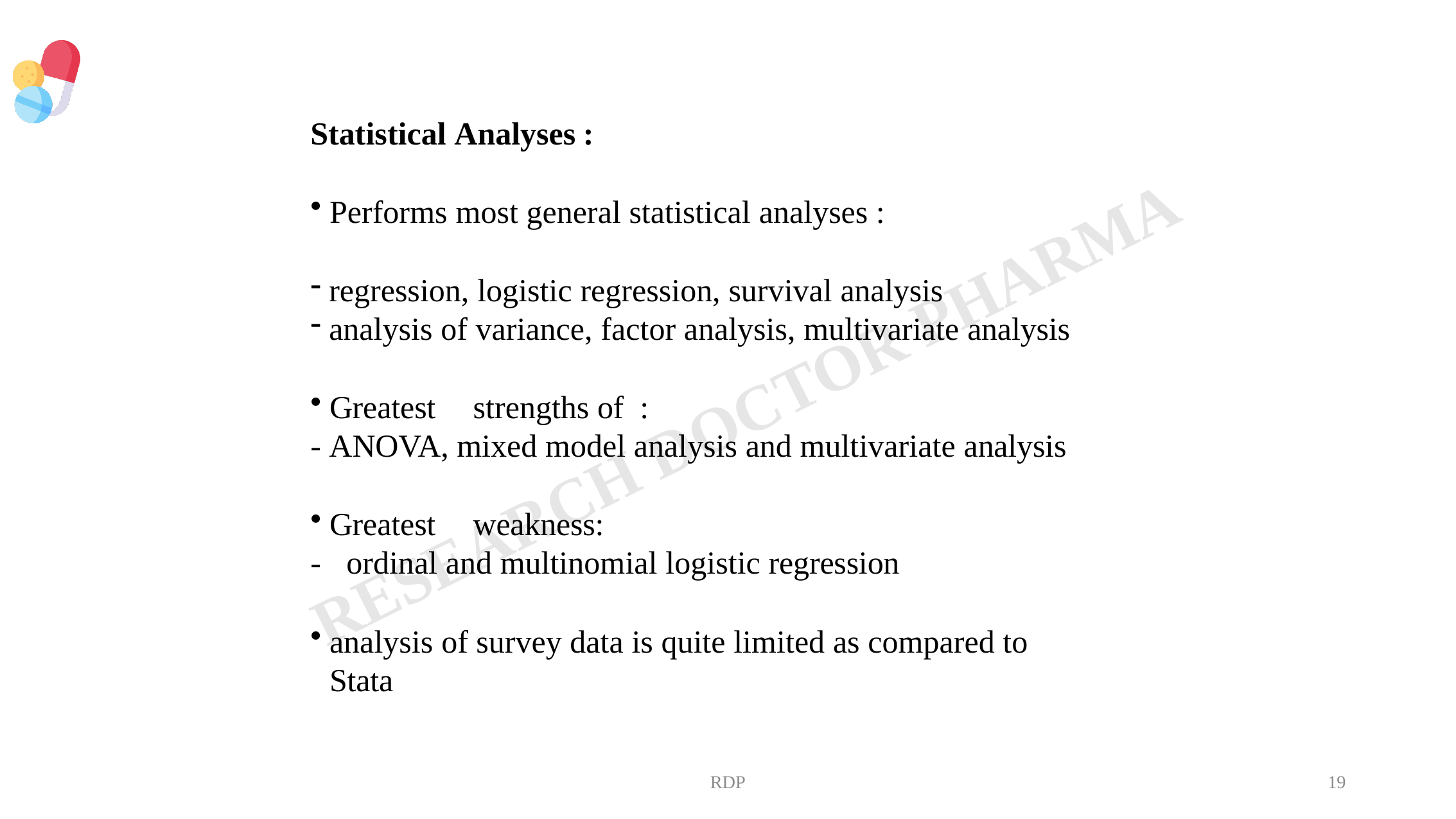

Statistical Analyses :

Performs most general statistical analyses :

regression, logistic regression, survival analysis
analysis of variance, factor analysis, multivariate analysis

Greatest	strengths of	:
- ANOVA, mixed model analysis and multivariate analysis

Greatest	weakness:
-	ordinal and multinomial logistic regression

analysis of survey data is quite limited as compared to Stata
RDP
19